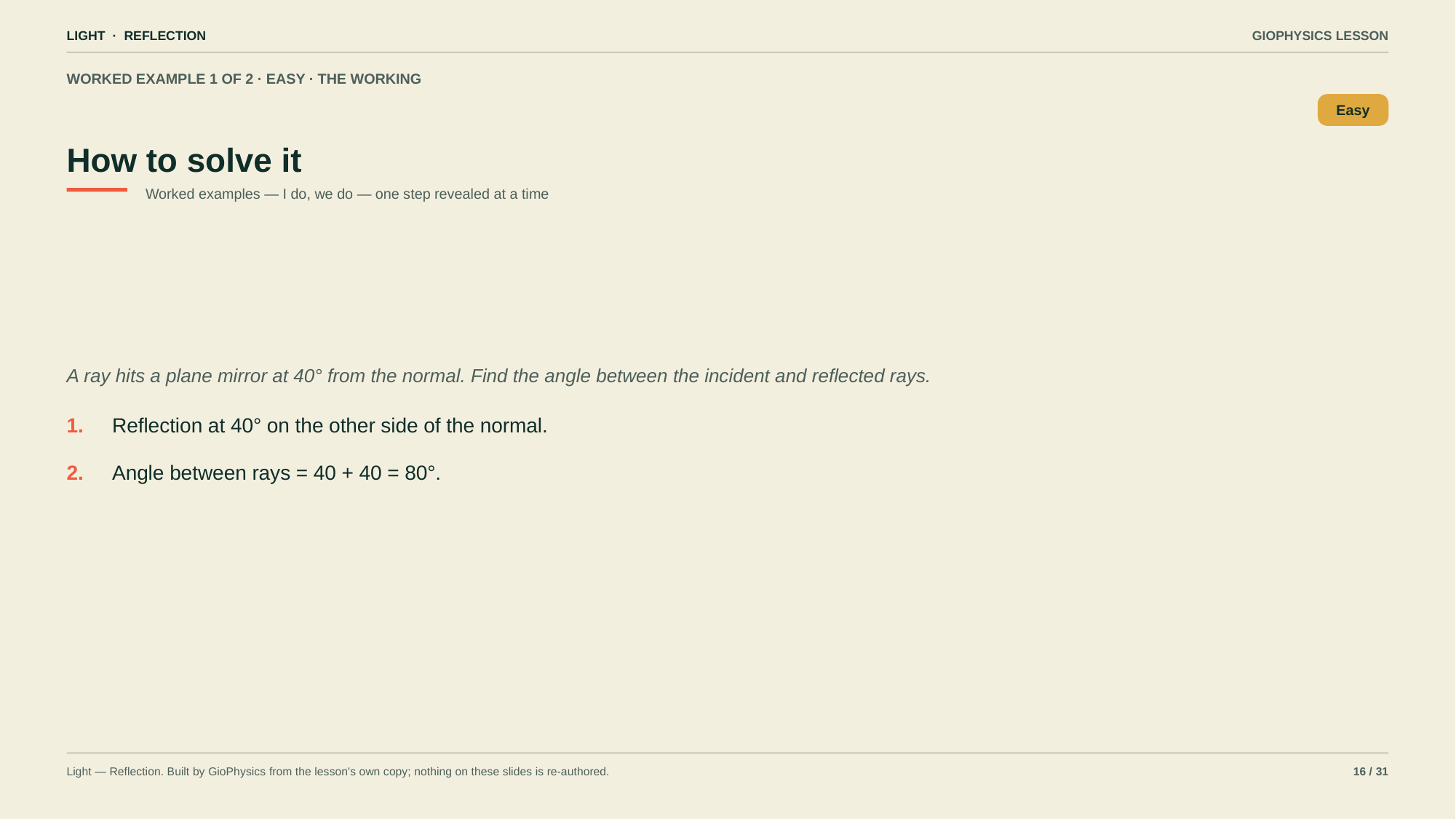

LIGHT  ·  REFLECTION
GIOPHYSICS LESSON

WORKED EXAMPLE 1 OF 2 · EASY · THE WORKING
How to solve it

Easy
Worked examples — I do, we do — one step revealed at a time

A ray hits a plane mirror at 40° from the normal. Find the angle between the incident and reflected rays.
1.
Reflection at 40° on the other side of the normal.
2.
Angle between rays = 40 + 40 = 80°.

Light — Reflection. Built by GioPhysics from the lesson's own copy; nothing on these slides is re-authored.
16 / 31